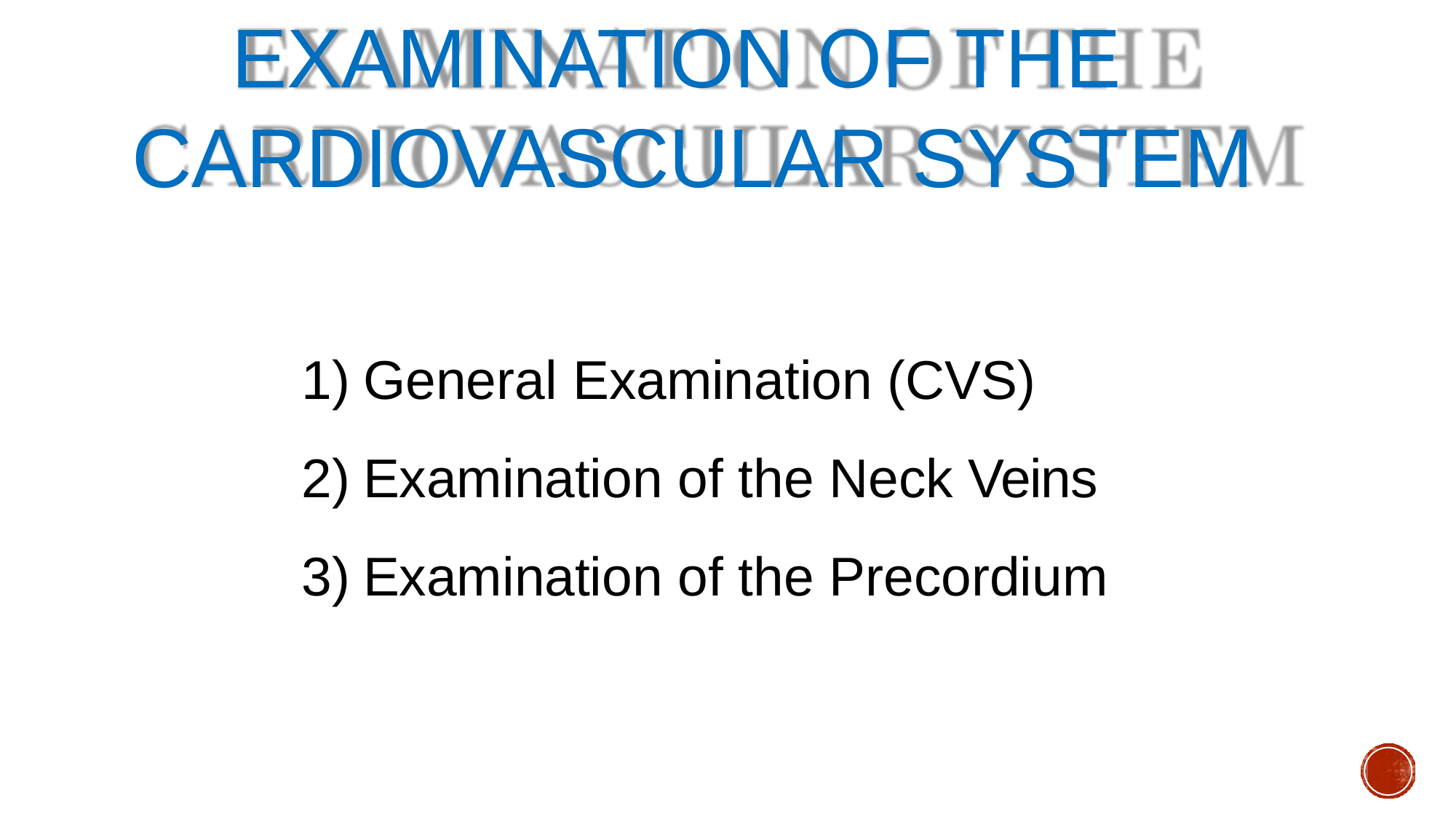

# EXAMINATION OF THE  CARDIOVASCULAR SYSTEM

General Examination (CVS)
Examination of the Neck Veins
Examination of the Precordium